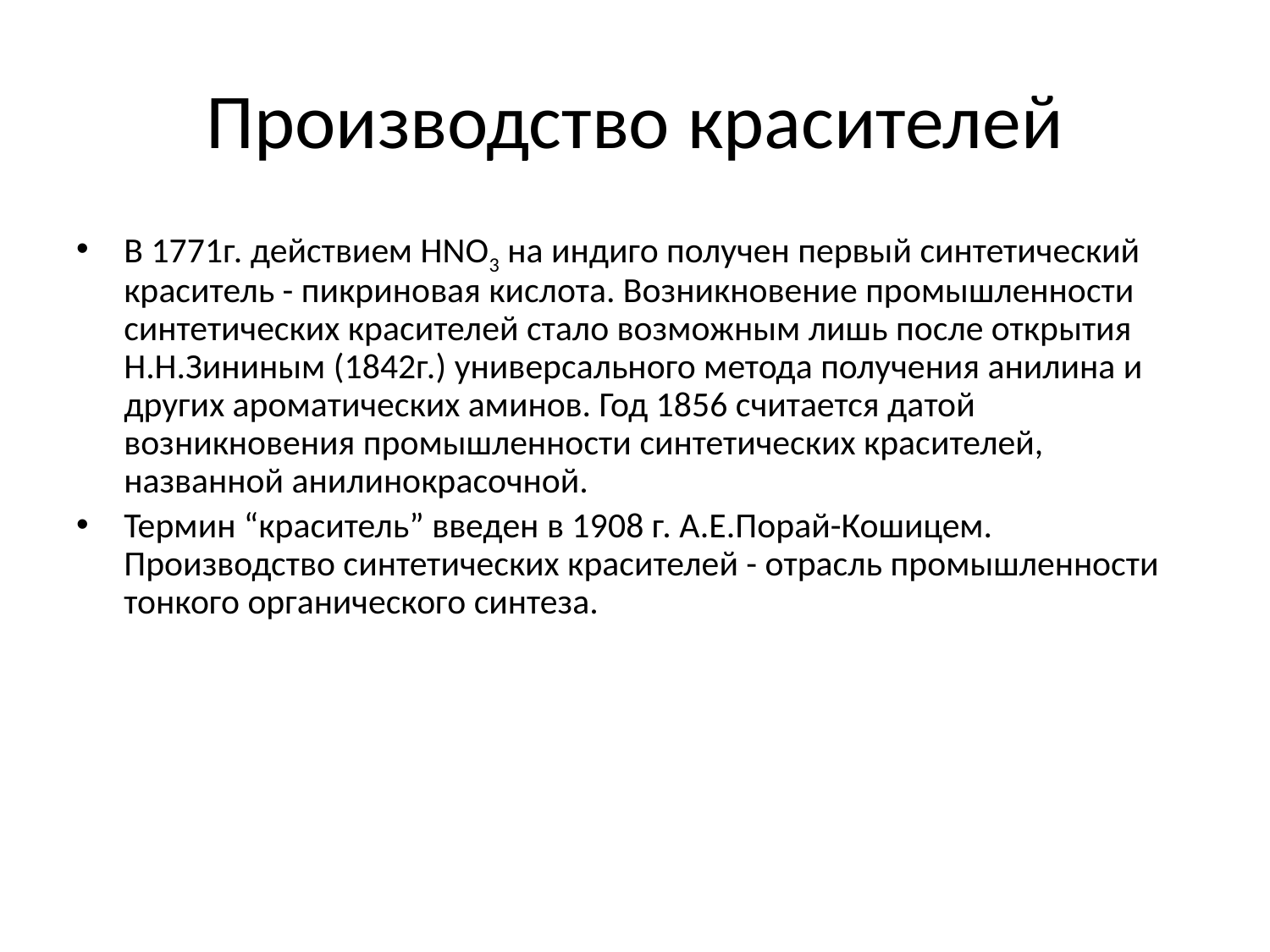

# Производство красителей
В 1771г. действием НNO3 на индиго получен первый синтетический краситель - пикриновая кислота. Возникновение промышленности синтетических красителей стало возможным лишь после открытия Н.Н.Зининым (1842г.) универсального метода получения анилина и других ароматических аминов. Год 1856 считается датой возникновения промышленности синтетических красителей, названной анилинокрасочной.
Термин “краситель” введен в 1908 г. А.Е.Порай-Кошицем. Производство синтетических красителей - отрасль промышленности тонкого органического синтеза.